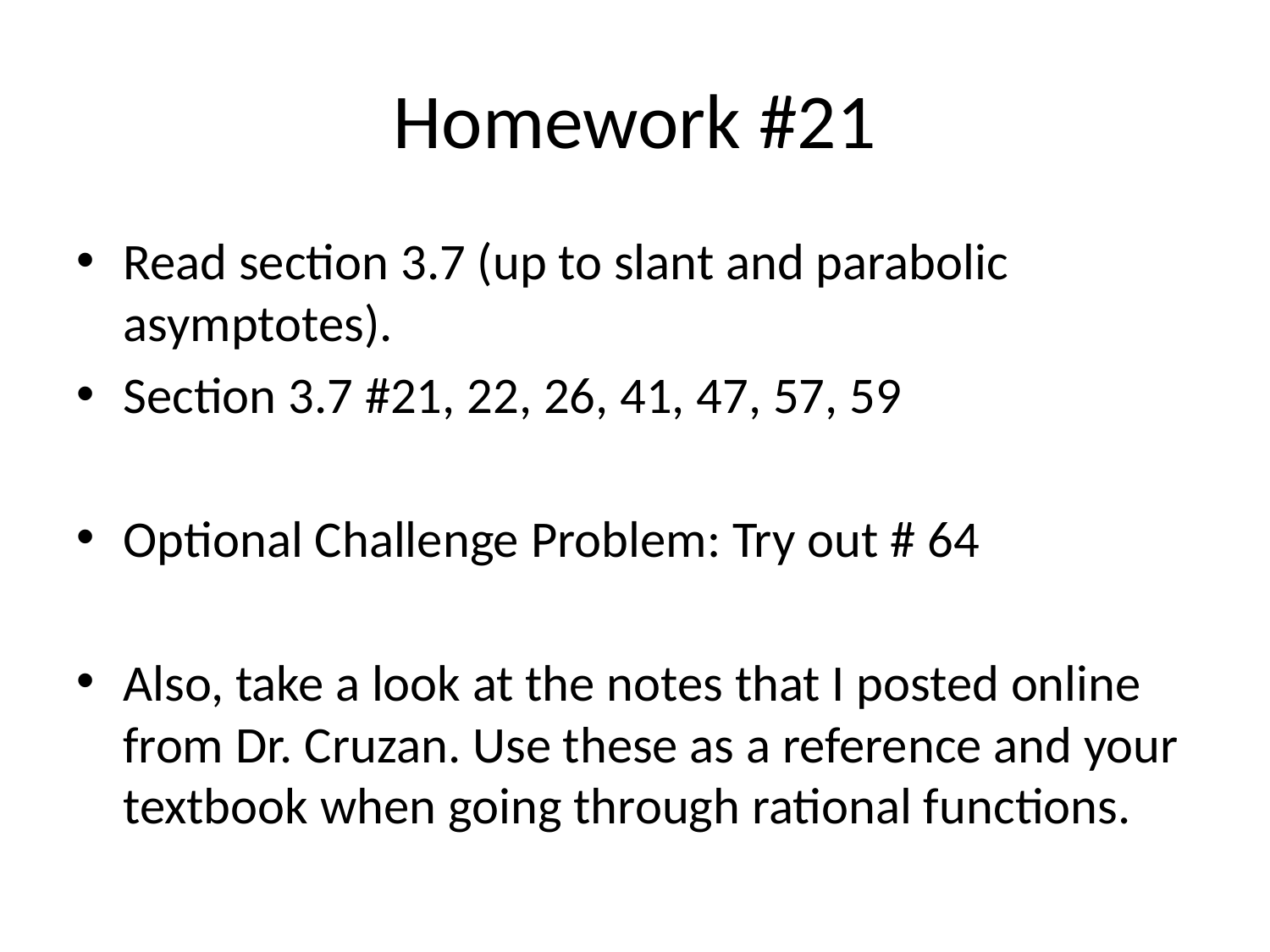

# Homework #21
Read section 3.7 (up to slant and parabolic asymptotes).
Section 3.7 #21, 22, 26, 41, 47, 57, 59

Optional Challenge Problem: Try out # 64

Also, take a look at the notes that I posted online from Dr. Cruzan. Use these as a reference and your textbook when going through rational functions.